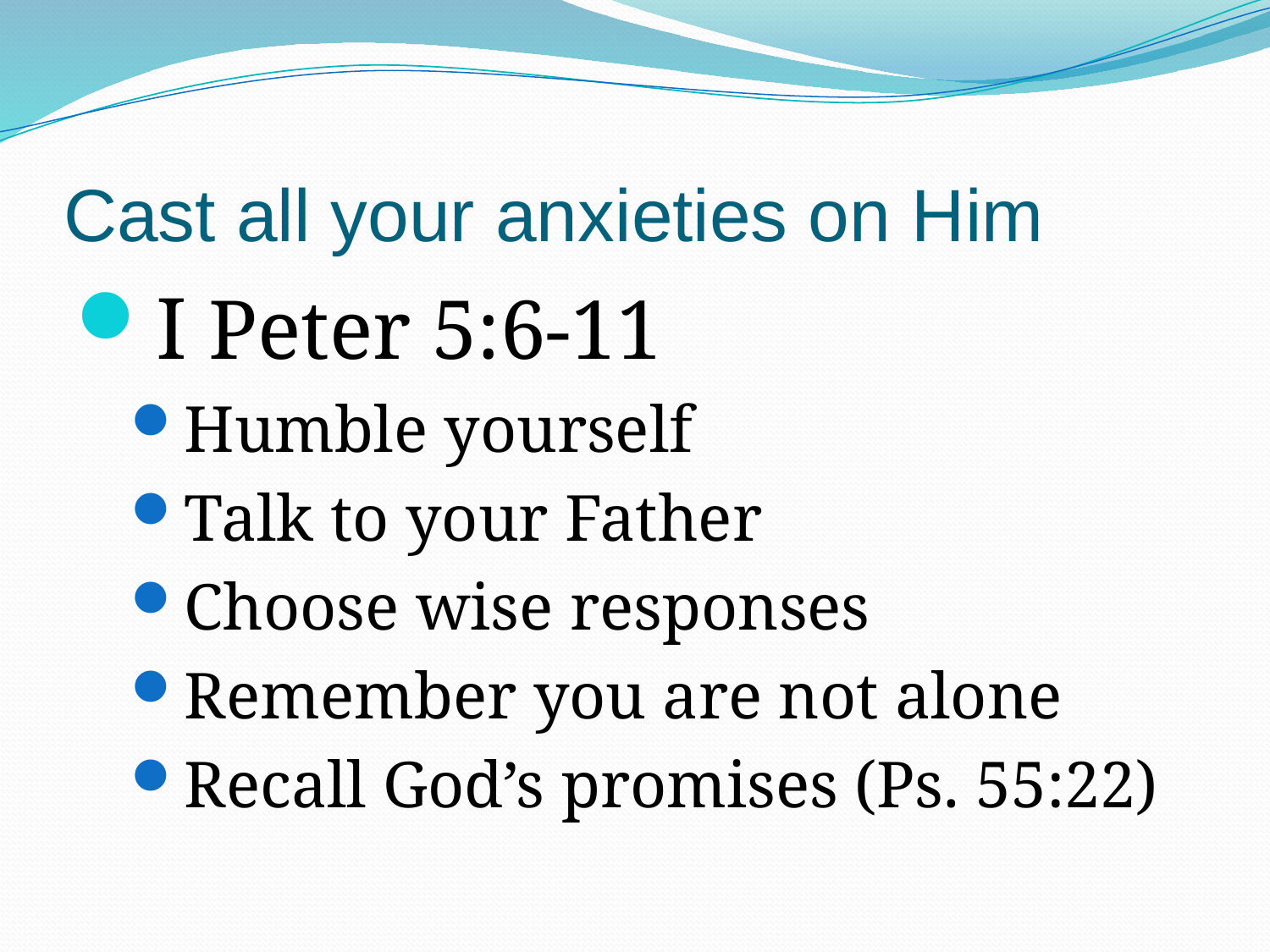

# Cast all your anxieties on Him
I Peter 5:6-11
Humble yourself
Talk to your Father
Choose wise responses
Remember you are not alone
Recall God’s promises (Ps. 55:22)